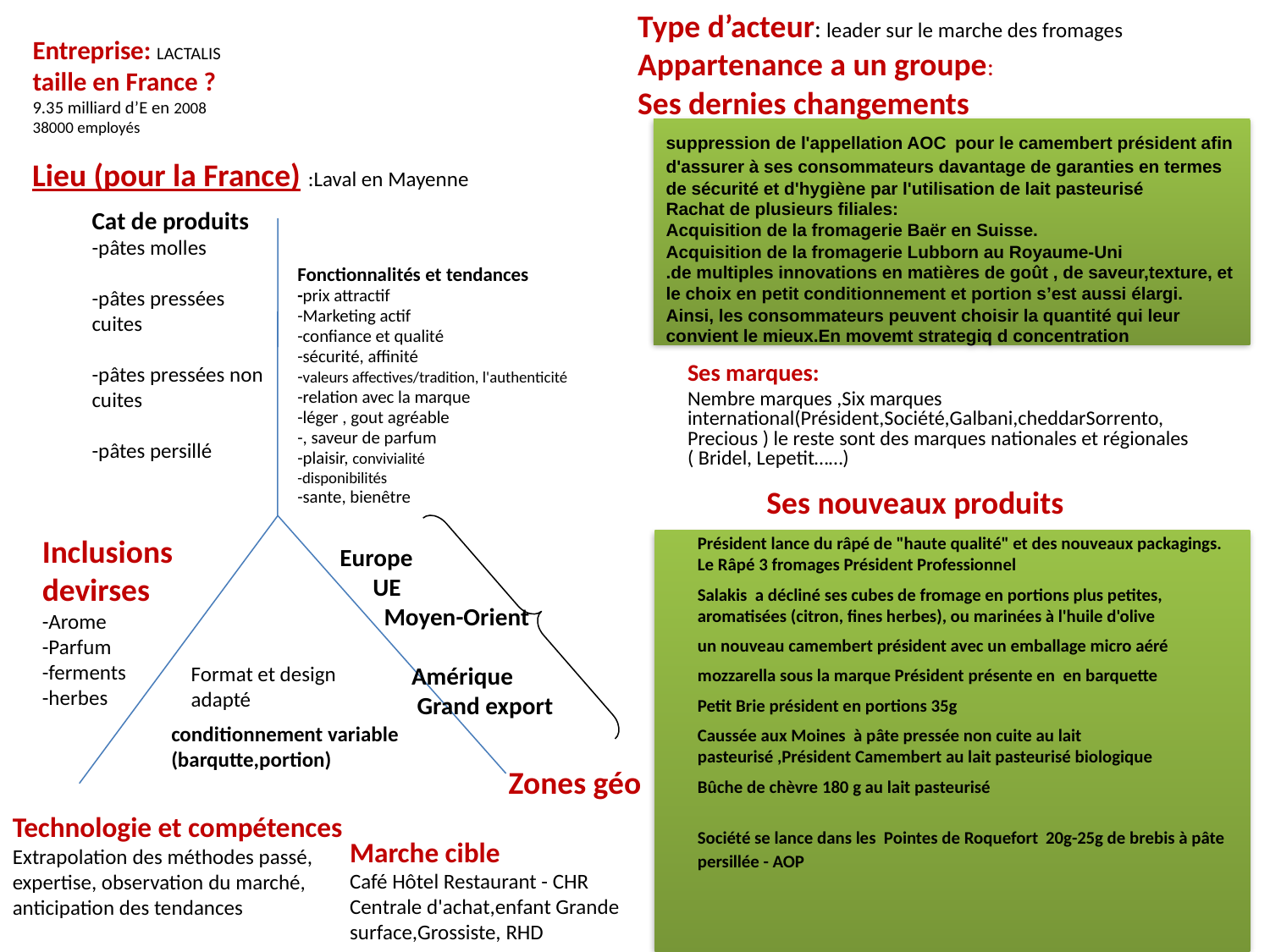

Type d’acteur: leader sur le marche des fromages
Appartenance a un groupe:
Entreprise: LACTALIS
taille en France ?
9.35 milliard d’E en 2008
38000 employés
Ses dernies changements
suppression de l'appellation AOC pour le camembert président afin d'assurer à ses consommateurs davantage de garanties en termes de sécurité et d'hygiène par l'utilisation de lait pasteurisé
Rachat de plusieurs filiales:
Acquisition de la fromagerie Baër en Suisse.
Acquisition de la fromagerie Lubborn au Royaume-Uni
.de multiples innovations en matières de goût , de saveur,texture, et le choix en petit conditionnement et portion s’est aussi élargi.
Ainsi, les consommateurs peuvent choisir la quantité qui leur convient le mieux.En movemt strategiq d concentration
Lieu (pour la France) :Laval en Mayenne
Cat de produits
-pâtes molles
-pâtes pressées cuites
-pâtes pressées non cuites
-pâtes persillé
Fonctionnalités et tendances
-prix attractif
-Marketing actif
-confiance et qualité
-sécurité, affinité
-valeurs affectives/tradition, l'authenticité
-relation avec la marque
-léger , gout agréable
-, saveur de parfum
-plaisir, convivialité
-disponibilités
-sante, bienêtre

Ses marques:
Nembre marques ,Six marques international(Président,Société,Galbani,cheddarSorrento, Precious ) le reste sont des marques nationales et régionales ( Bridel, Lepetit……)

Ses nouveaux produits
Inclusions devirses
-Arome
-Parfum
-ferments
-herbes
Président lance du râpé de "haute qualité" et des nouveaux packagings. Le Râpé 3 fromages Président Professionnel
Salakis  a décliné ses cubes de fromage en portions plus petites, aromatisées (citron, fines herbes), ou marinées à l'huile d'olive
un nouveau camembert président avec un emballage micro aéré
mozzarella sous la marque Président présente en  en barquette
Petit Brie président en portions 35g
Caussée aux Moines  à pâte pressée non cuite au lait pasteurisé ,Président Camembert au lait pasteurisé biologique
Bûche de chèvre 180 g au lait pasteurisé
Société se lance dans les  Pointes de Roquefort 20g-25g de brebis à pâte persillée - AOP

Europe
      UE
        Moyen-Orient

             Amérique
              Grand export

Format et design adapté

conditionnement variable      (barqutte,portion)
Zones géo
Technologie et compétences
Extrapolation des méthodes passé, expertise, observation du marché, anticipation des tendances
Marche cible
Café Hôtel Restaurant - CHR
Centrale d'achat,enfant Grande surface,Grossiste, RHD